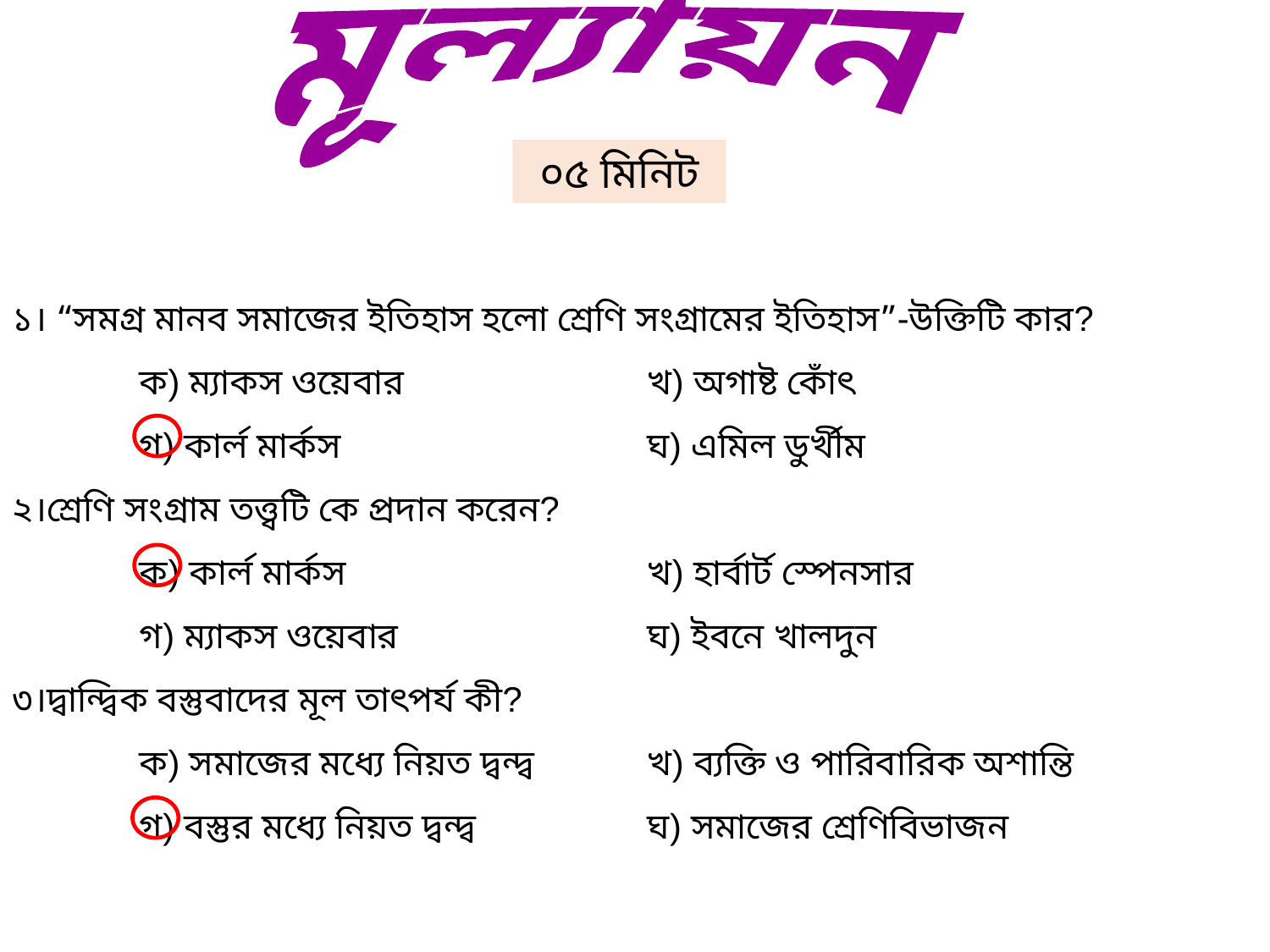

মূল্যায়ন
০৫ মিনিট
১। “সমগ্র মানব সমাজের ইতিহাস হলো শ্রেণি সংগ্রামের ইতিহাস”-উক্তিটি কার?
	ক) ম্যাকস ওয়েবার		খ) অগাষ্ট কোঁৎ
	গ) কার্ল মার্কস			ঘ) এমিল ডুর্খীম
২।শ্রেণি সংগ্রাম তত্ত্বটি কে প্রদান করেন?
	ক) কার্ল মার্কস 			খ) হার্বার্ট স্পেনসার
	গ) ম্যাকস ওয়েবার		ঘ) ইবনে খালদুন
৩।দ্বান্দ্বিক বস্তুবাদের মূল তাৎপর্য কী?
	ক) সমাজের মধ্যে নিয়ত দ্বন্দ্ব	খ) ব্যক্তি ও পারিবারিক অশান্তি
	গ) বস্তুর মধ্যে নিয়ত দ্বন্দ্ব		ঘ) সমাজের শ্রেণিবিভাজন